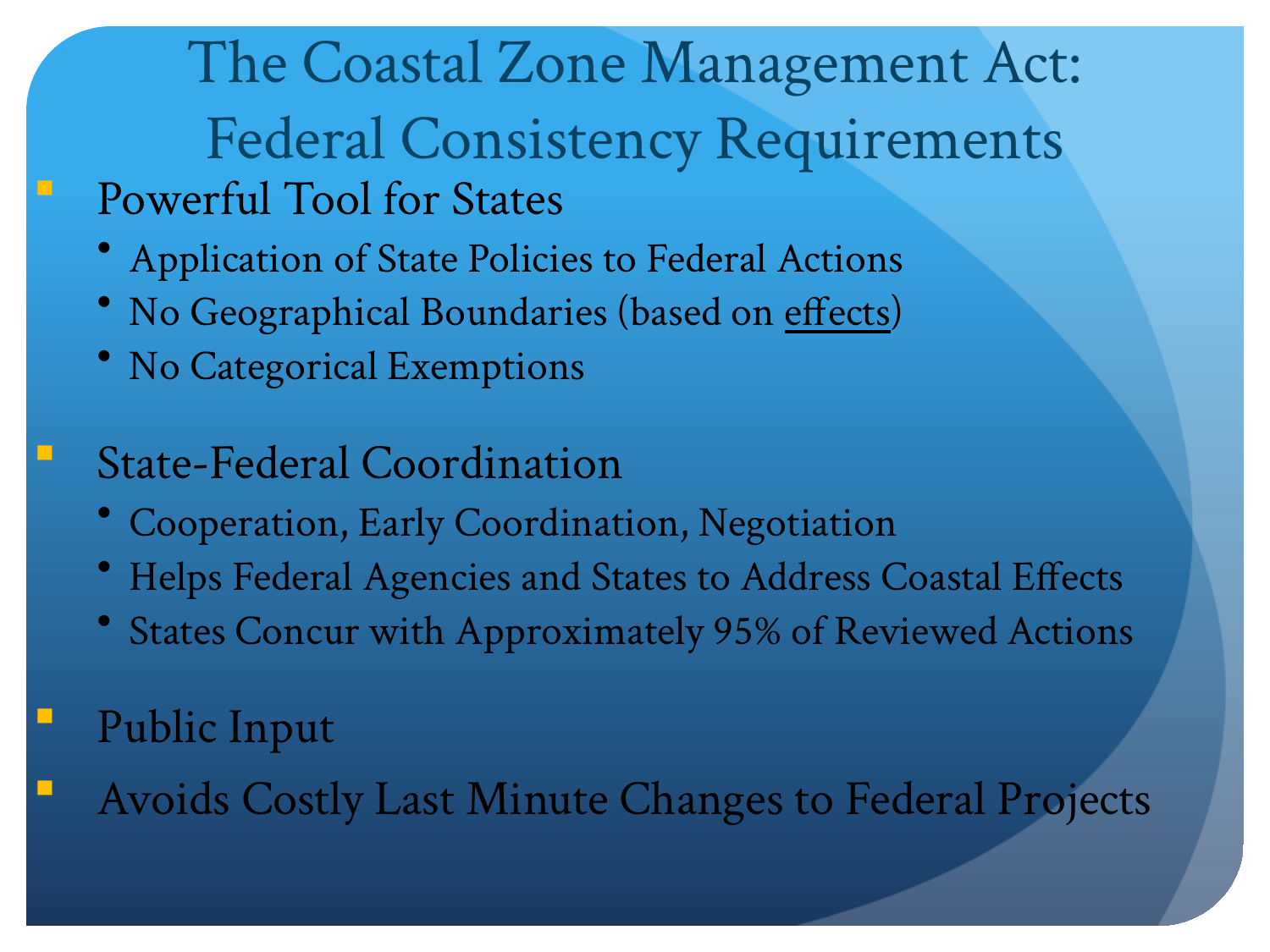

# The Coastal Zone Management Act: Federal Consistency Requirements
Powerful Tool for States
Application of State Policies to Federal Actions
No Geographical Boundaries (based on effects)
No Categorical Exemptions
State-Federal Coordination
Cooperation, Early Coordination, Negotiation
Helps Federal Agencies and States to Address Coastal Effects
States Concur with Approximately 95% of Reviewed Actions
Public Input
Avoids Costly Last Minute Changes to Federal Projects